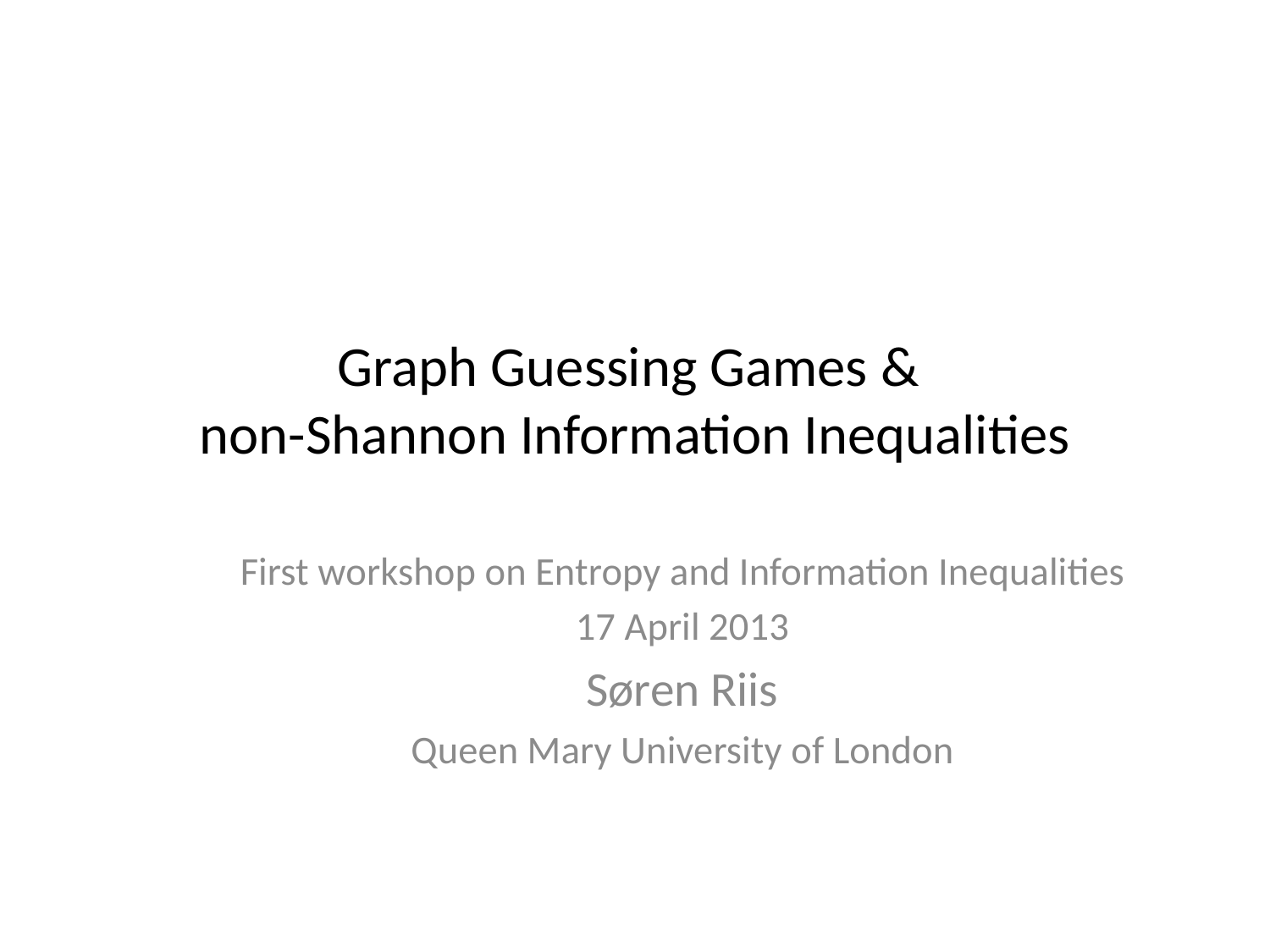

# Graph Guessing Games & non-Shannon Information Inequalities
First workshop on Entropy and Information Inequalities
17 April 2013
Søren Riis
Queen Mary University of London